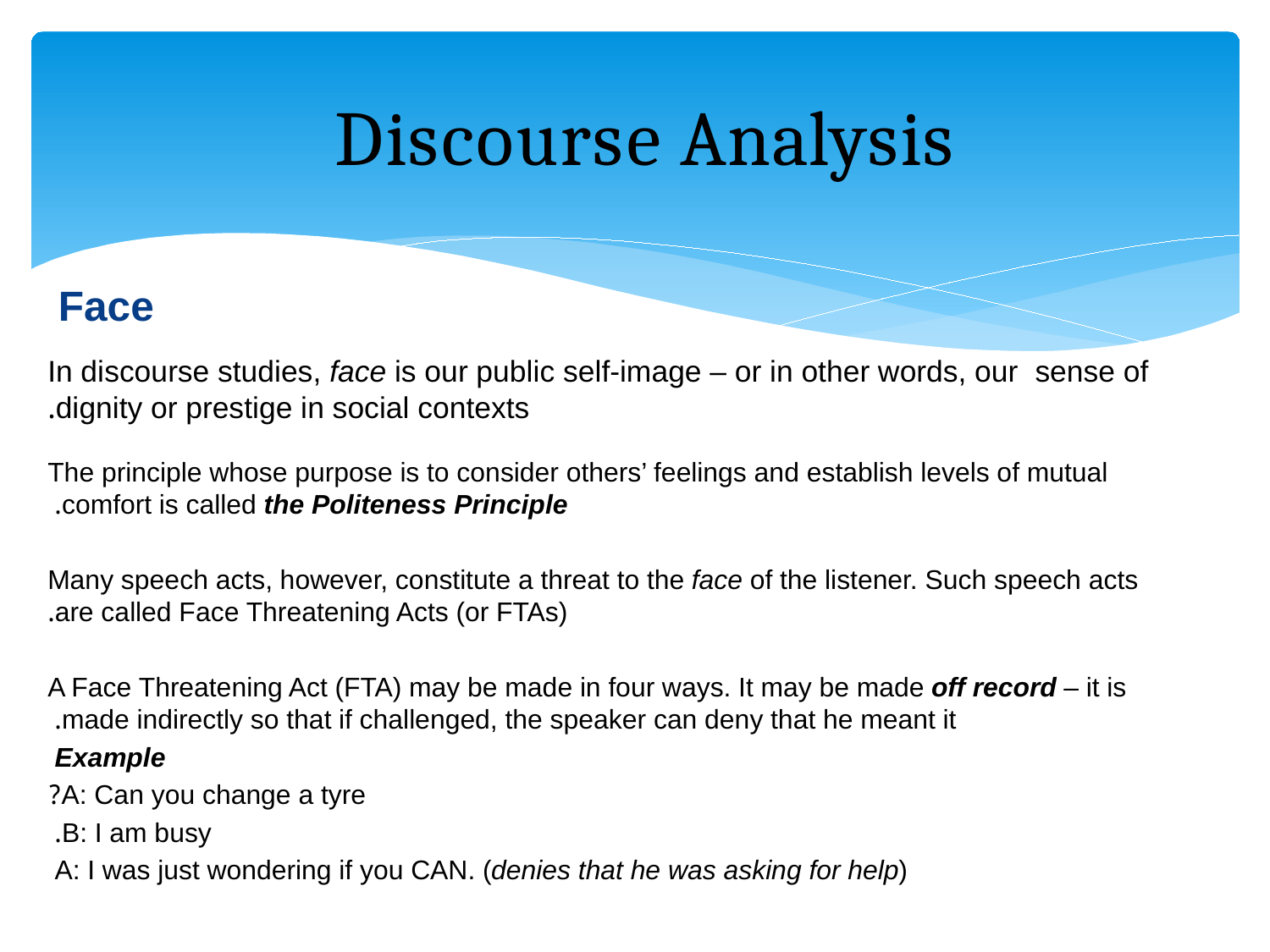

# Discourse Analysis

Face

In discourse studies, face is our public self-image – or in other words, our  sense of dignity or prestige in social contexts.

The principle whose purpose is to consider others’ feelings and establish levels of mutual comfort is called the Politeness Principle.

Many speech acts, however, constitute a threat to the face of the listener. Such speech acts are called Face Threatening Acts (or FTAs).

A Face Threatening Act (FTA) may be made in four ways. It may be made off record – it is made indirectly so that if challenged, the speaker can deny that he meant it.
Example
A: Can you change a tyre?
B: I am busy.
A: I was just wondering if you CAN. (denies that he was asking for help)